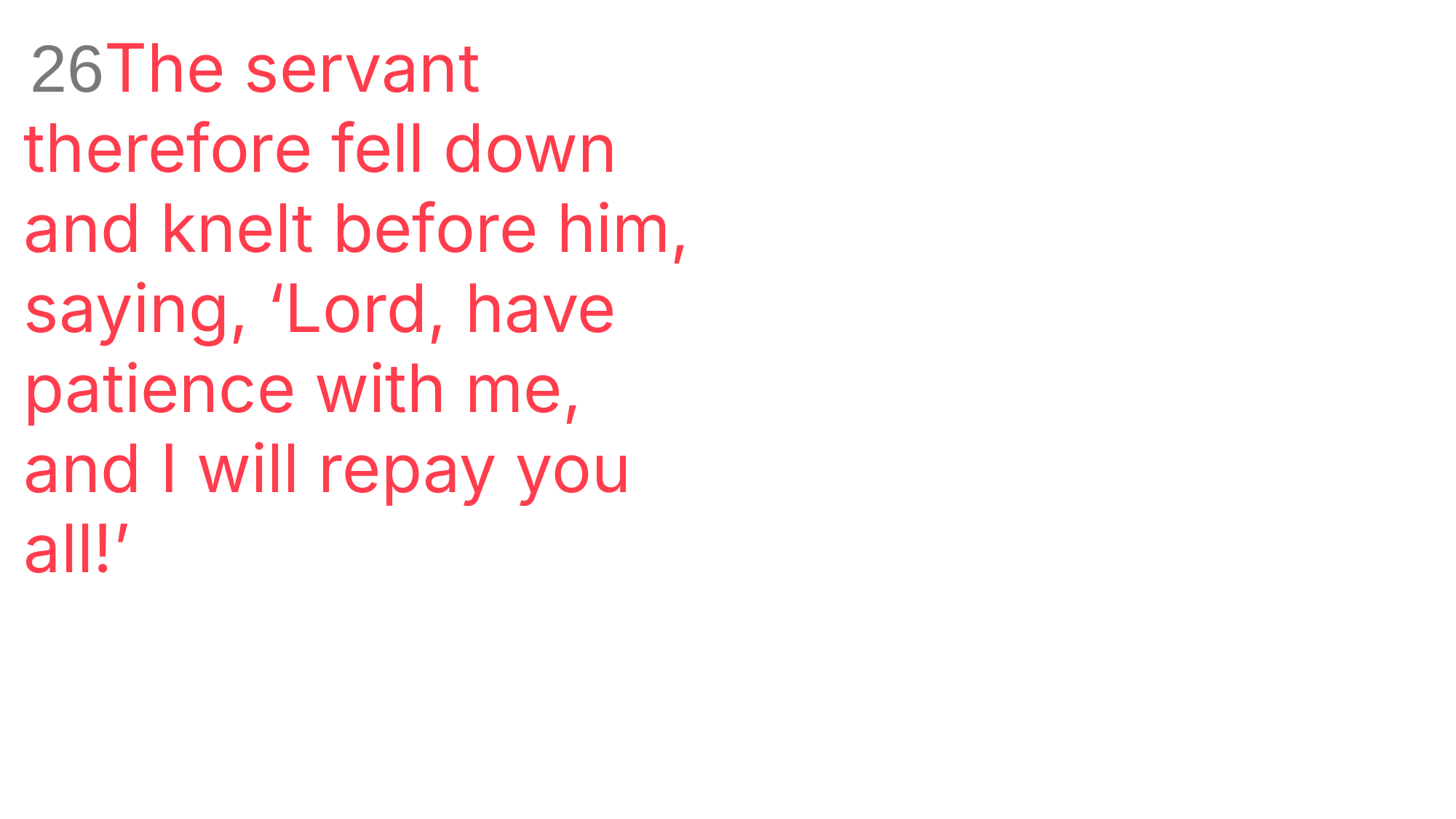

26The servant therefore fell down and knelt before him, saying, ‘Lord, have patience with me, and I will repay you all!’